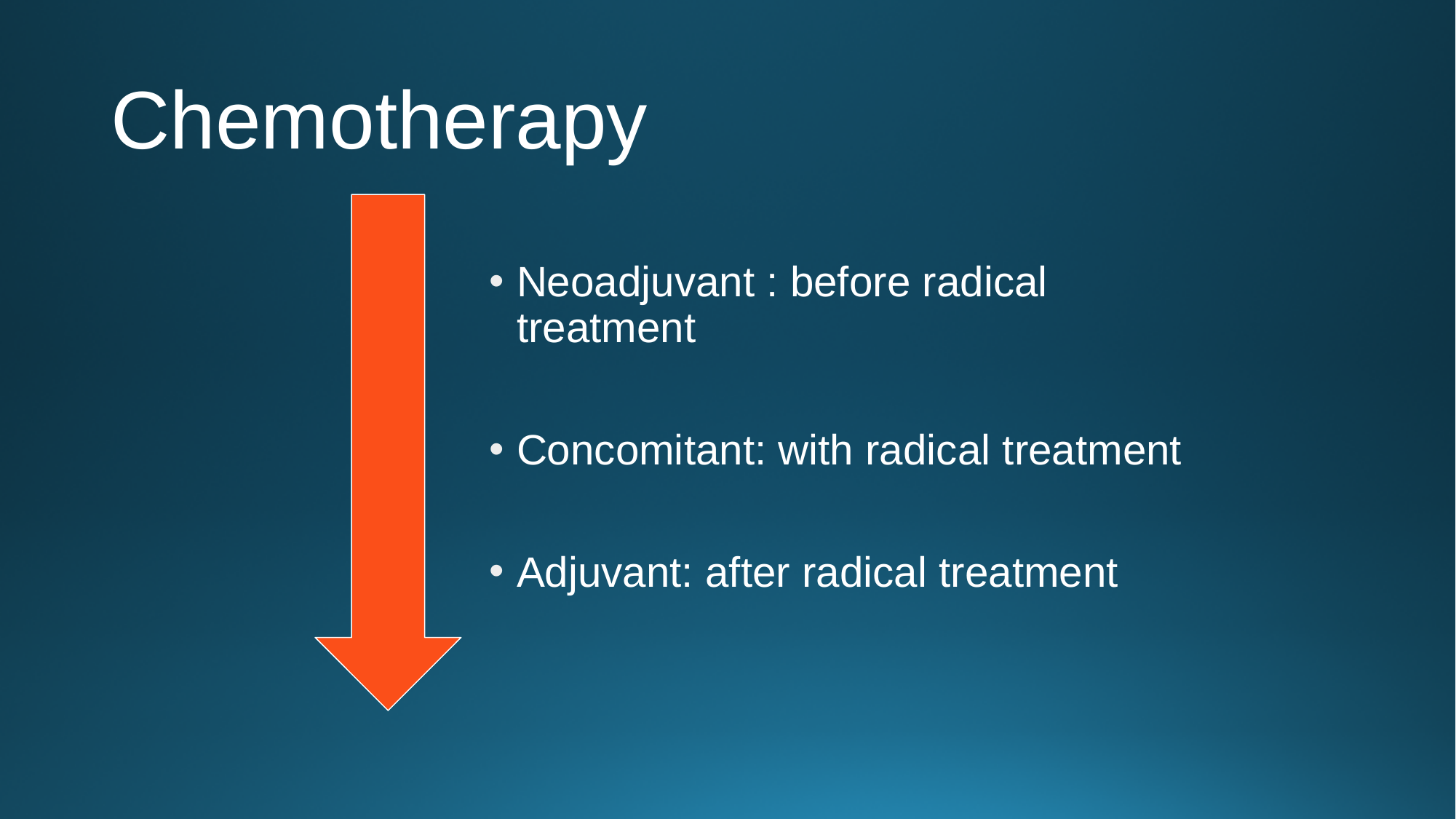

# Chemotherapy

Neoadjuvant : before radical treatment

Concomitant: with radical treatment

Adjuvant: after radical treatment